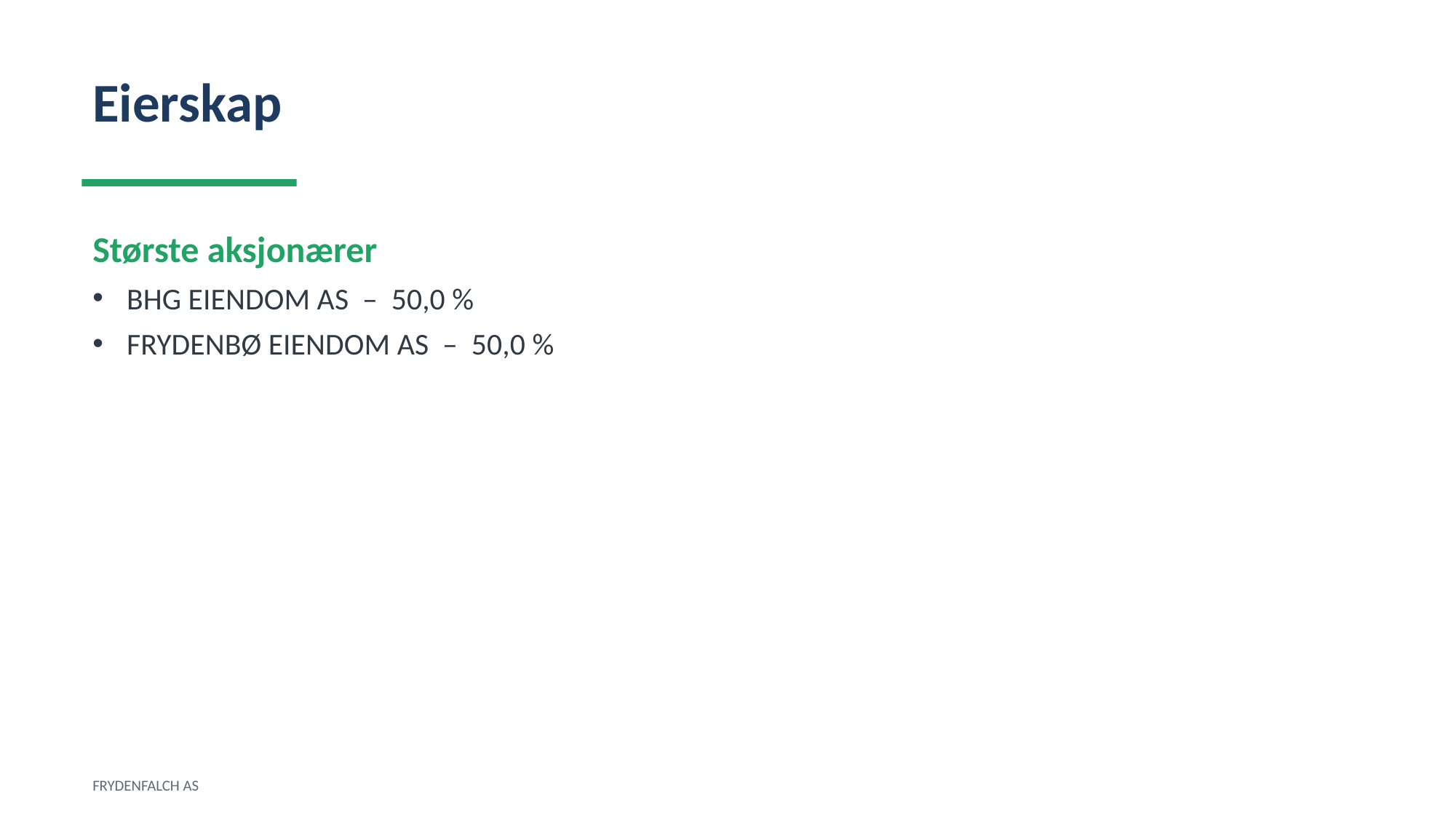

Eierskap

Største aksjonærer
BHG EIENDOM AS  –  50,0 %
FRYDENBØ EIENDOM AS  –  50,0 %
FRYDENFALCH AS